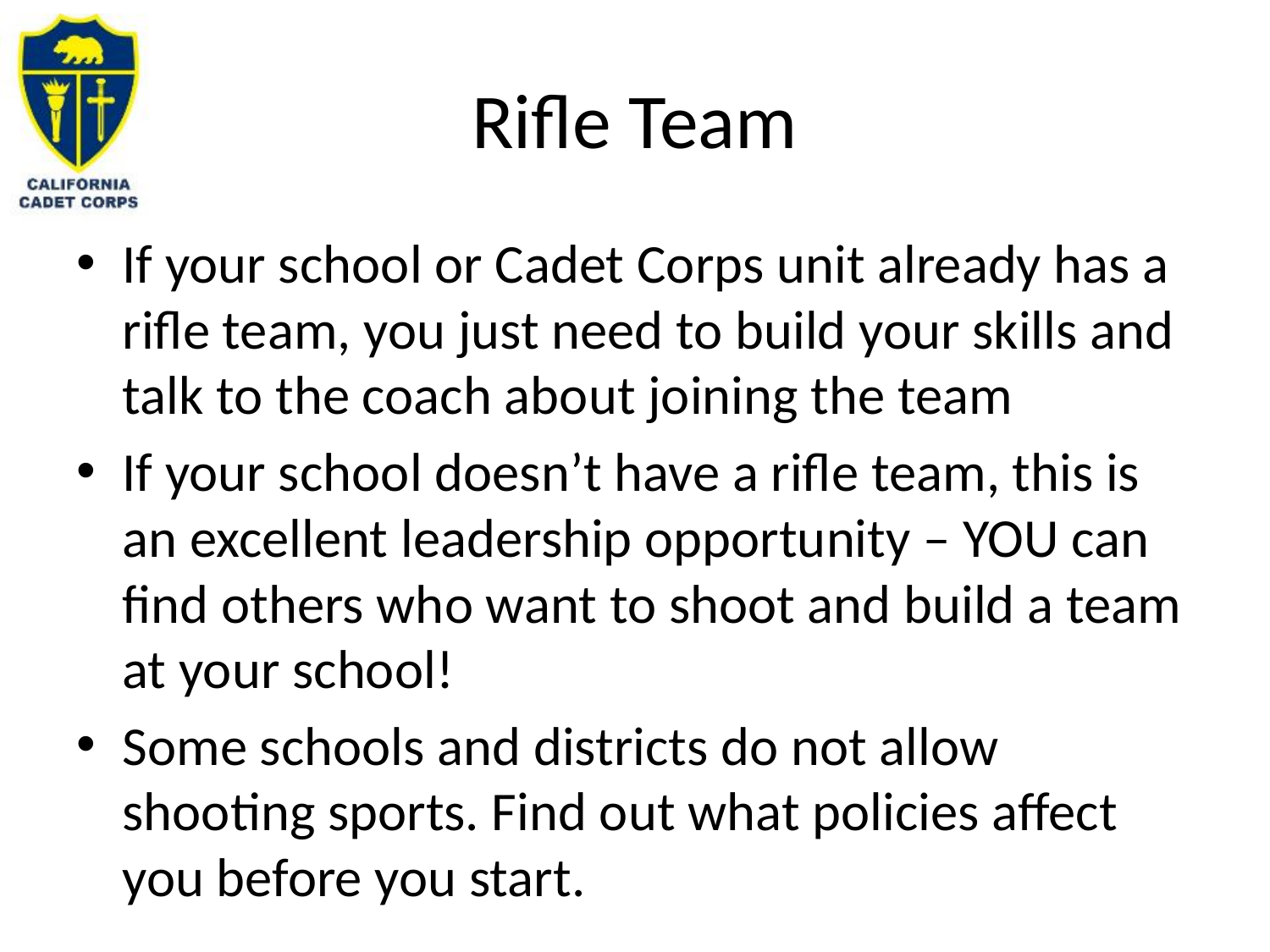

# Rifle Team
If your school or Cadet Corps unit already has a rifle team, you just need to build your skills and talk to the coach about joining the team
If your school doesn’t have a rifle team, this is an excellent leadership opportunity – YOU can find others who want to shoot and build a team at your school!
Some schools and districts do not allow shooting sports. Find out what policies affect you before you start.